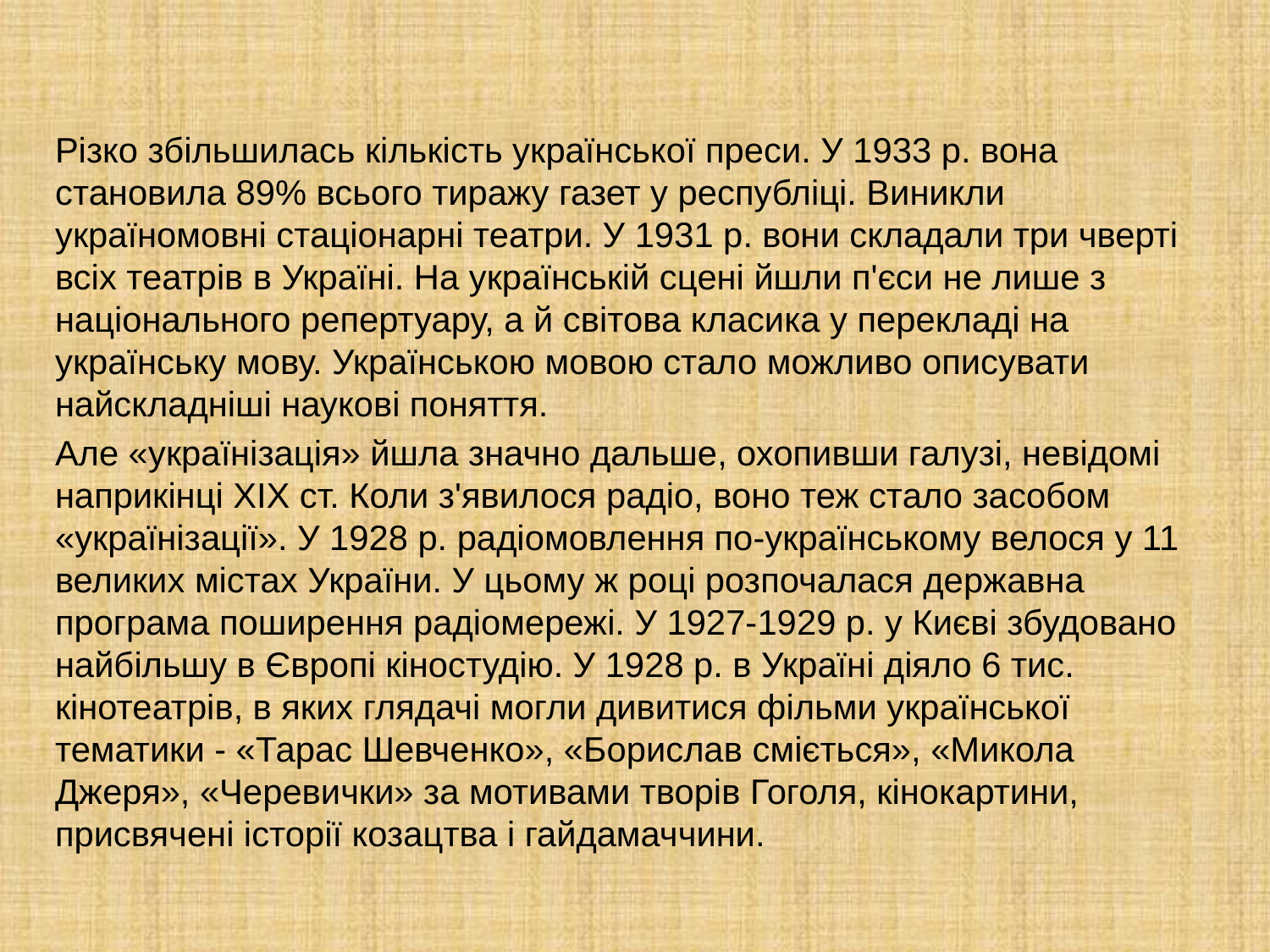

Різко збільшилась кількість української преси. У 1933 р. вона становила 89% всього тиражу газет у республіці. Виникли україномовні стаціонарні театри. У 1931 р. вони складали три чверті всіх театрів в Україні. На українській сцені йшли п'єси не лише з національного репертуару, а й світова класика у перекладі на українську мову. Українською мовою стало можливо описувати найскладніші наукові поняття.
Але «українізація» йшла значно дальше, охопивши галузі, невідомі наприкінці XIX ст. Коли з'явилося радіо, воно теж стало засобом «українізації». У 1928 р. радіомовлення по-українському велося у 11 великих містах України. У цьому ж році розпочалася державна програма поширення радіомережі. У 1927-1929 р. у Києві збудовано найбільшу в Європі кіностудію. У 1928 р. в Україні діяло 6 тис. кінотеатрів, в яких глядачі могли дивитися фільми української тематики - «Тарас Шевченко», «Борислав сміється», «Микола Джеря», «Черевички» за мотивами творів Гоголя, кінокартини, присвячені історії козацтва і гайдамаччини.